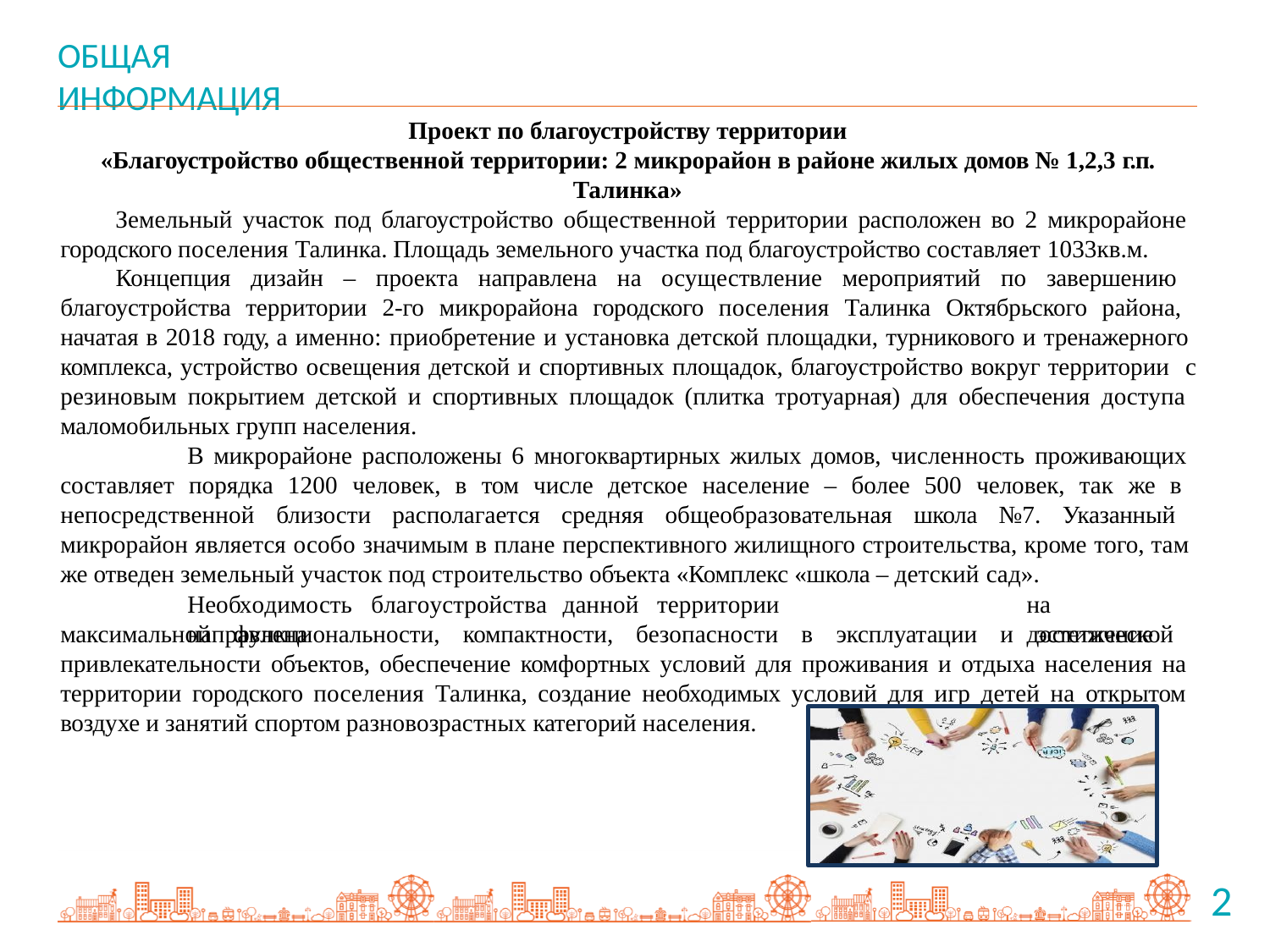

# ОБЩАЯ ИНФОРМАЦИЯ

Проект по благоустройству территории
«Благоустройство общественной территории: 2 микрорайон в районе жилых домов № 1,2,3 г.п.
Талинка»
Земельный участок под благоустройство общественной территории расположен во 2 микрорайоне  городского поселения Талинка. Площадь земельного участка под благоустройство составляет 1033кв.м.
Концепция дизайн – проекта направлена на осуществление мероприятий по завершению  благоустройства территории 2-го микрорайона городского поселения Талинка Октябрьского района,  начатая в 2018 году, а именно: приобретение и установка детской площадки, турникового и тренажерного  комплекса, устройство освещения детской и спортивных площадок, благоустройство вокруг территории  с резиновым покрытием детской и спортивных площадок (плитка тротуарная) для обеспечения доступа  маломобильных групп населения.
В микрорайоне расположены 6 многоквартирных жилых домов, численность проживающих  составляет порядка 1200 человек, в том числе детское население – более 500 человек, так же в  непосредственной близости располагается средняя общеобразовательная школа №7. Указанный  микрорайон является особо значимым в плане перспективного жилищного строительства, кроме того, там  же отведен земельный участок под строительство объекта «Комплекс «школа – детский сад».
Необходимость	благоустройства	данной	территории	направлена
на	достижение
максимальной функциональности, компактности, безопасности в эксплуатации и эстетической  привлекательности объектов, обеспечение комфортных условий для проживания и отдыха населения на  территории городского поселения Талинка, создание необходимых условий для игр детей на открытом  воздухе и занятий спортом разновозрастных категорий населения.

2